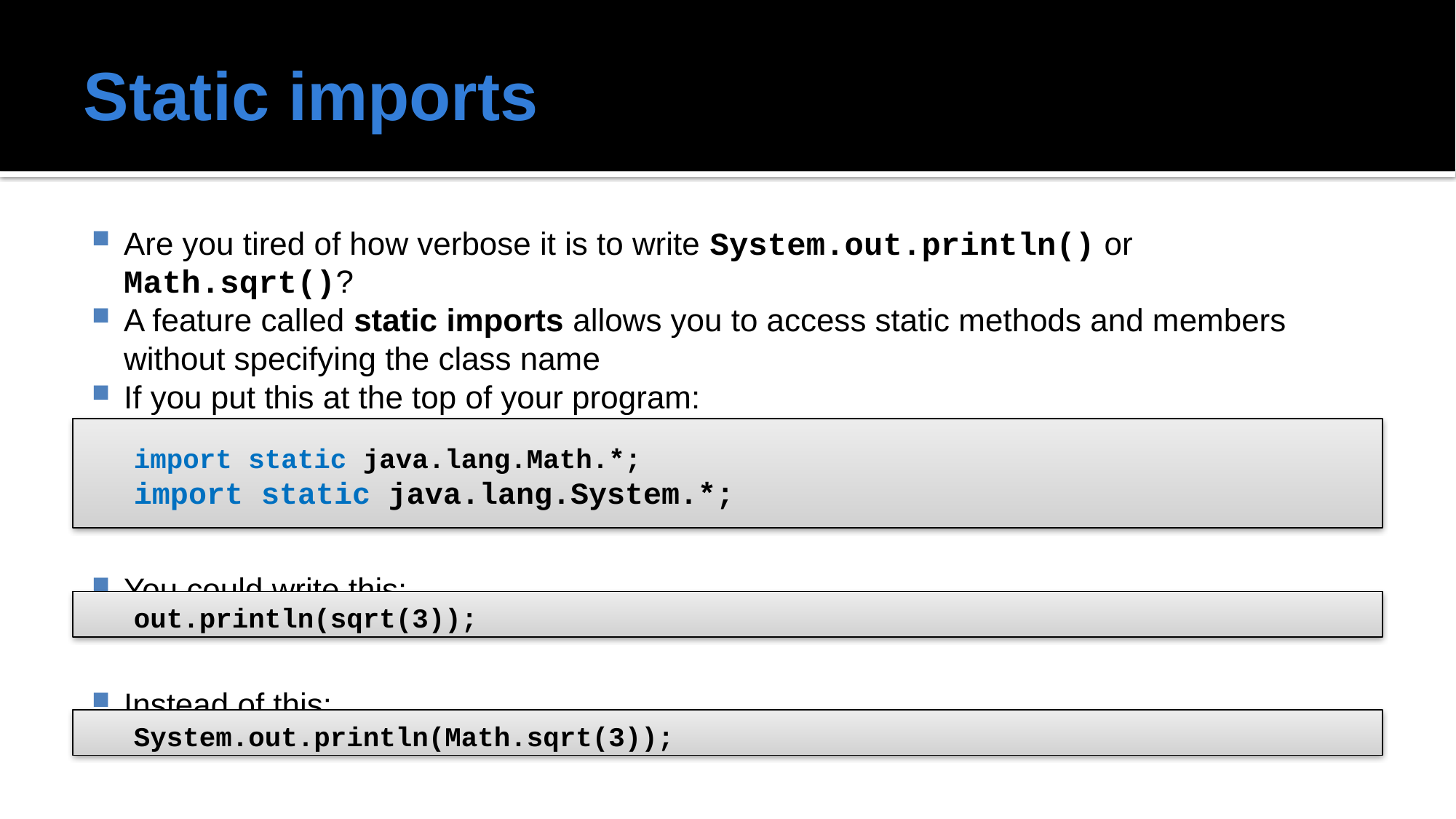

# Static imports
Are you tired of how verbose it is to write System.out.println() or Math.sqrt()?
A feature called static imports allows you to access static methods and members without specifying the class name
If you put this at the top of your program:

You could write this:

Instead of this:
import static java.lang.Math.*;
import static java.lang.System.*;
out.println(sqrt(3));
System.out.println(Math.sqrt(3));